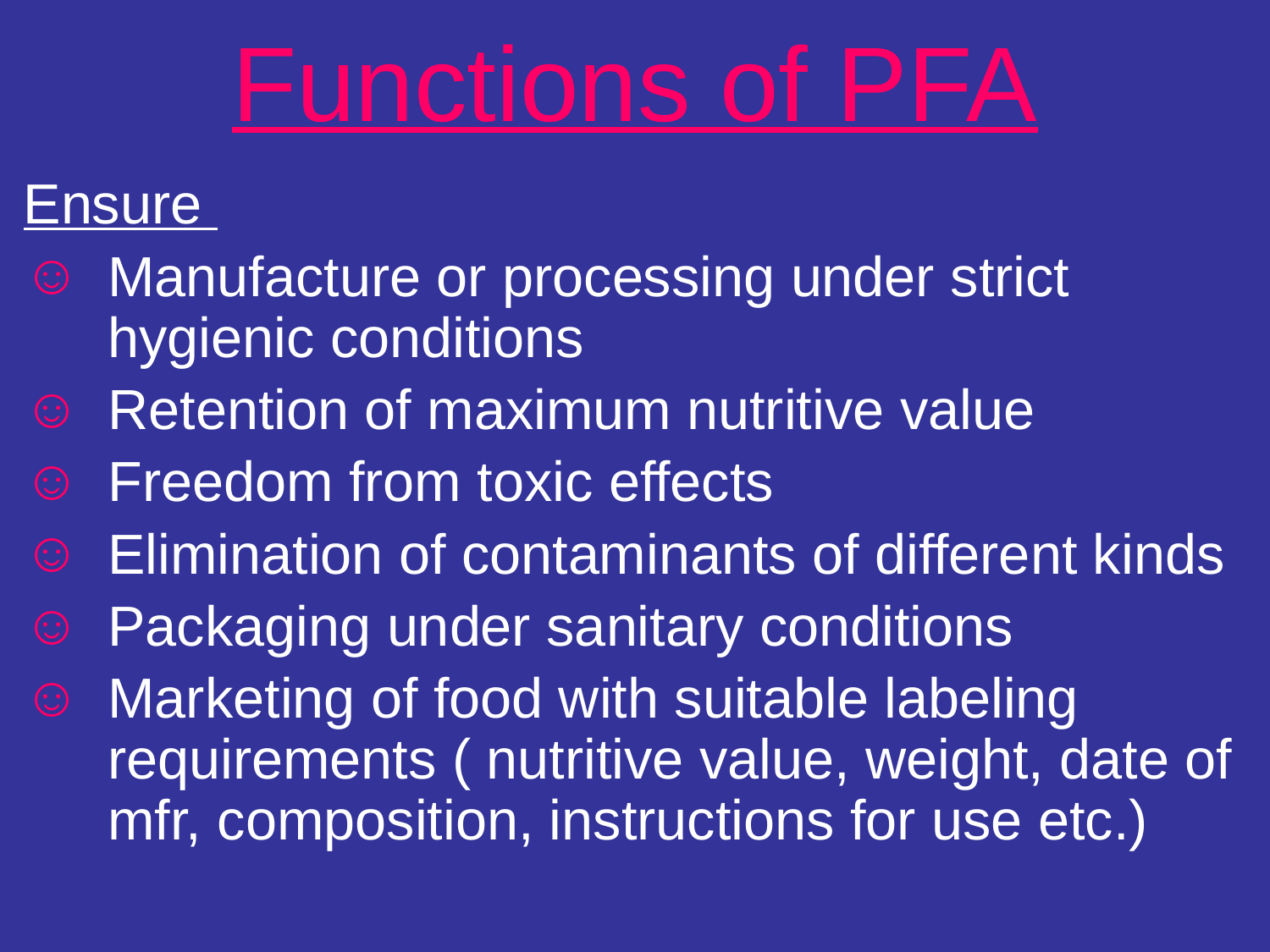

# Functions of PFA
Ensure
Manufacture or processing under strict hygienic conditions
Retention of maximum nutritive value
Freedom from toxic effects
Elimination of contaminants of different kinds
Packaging under sanitary conditions
Marketing of food with suitable labeling  requirements ( nutritive value, weight, date of mfr, composition, instructions for use etc.)